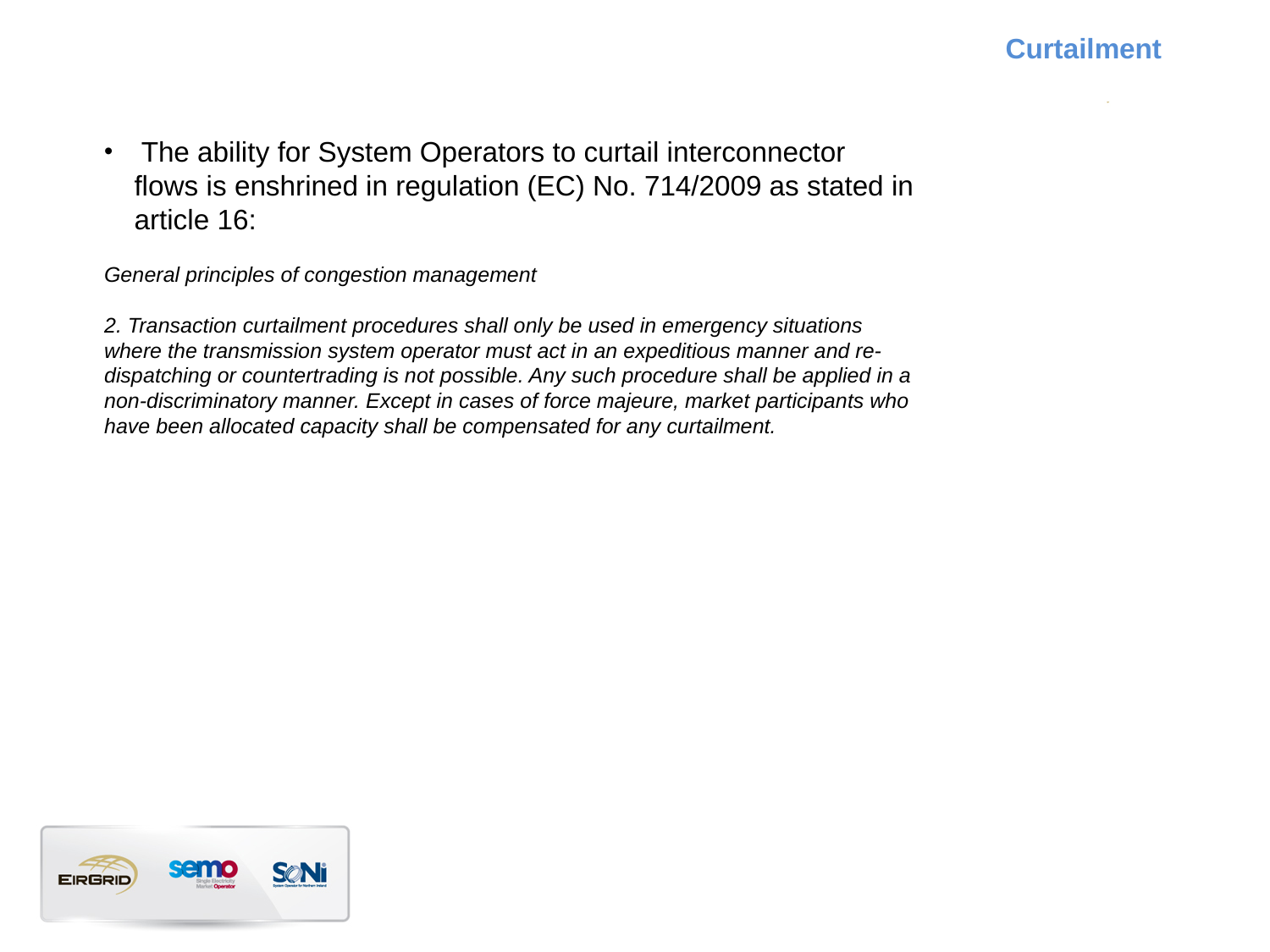

Curtailment
 The ability for System Operators to curtail interconnector flows is enshrined in regulation (EC) No. 714/2009 as stated in article 16:

General principles of congestion management

2. Transaction curtailment procedures shall only be used in emergency situations where the transmission system operator must act in an expeditious manner and re-dispatching or countertrading is not possible. Any such procedure shall be applied in a non-discriminatory manner. Except in cases of force majeure, market participants who have been allocated capacity shall be compensated for any curtailment.